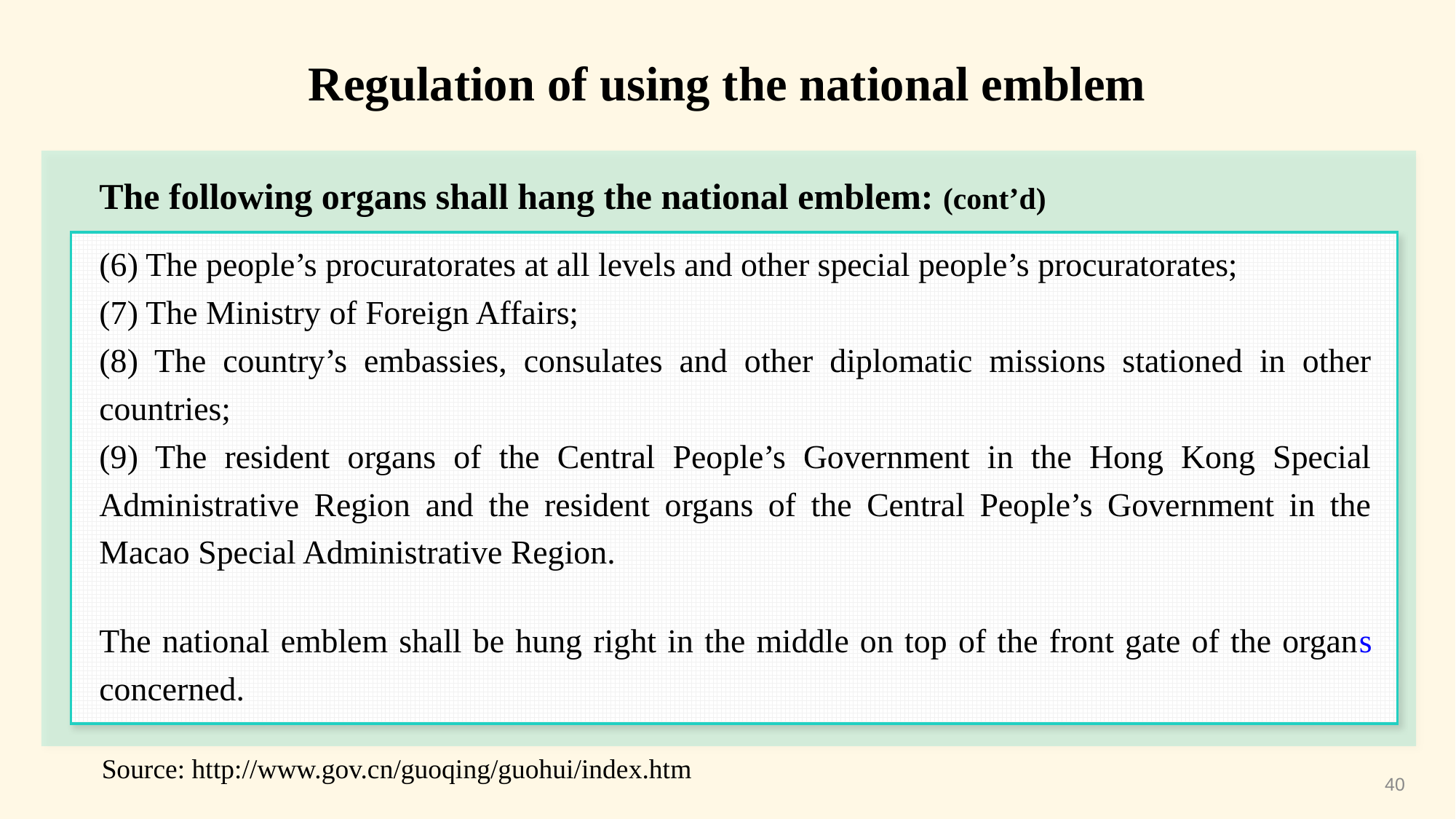

Regulation of using the national emblem

The following organs shall hang the national emblem: (cont’d)
(6) The people’s procuratorates at all levels and other special people’s procuratorates;
(7) The Ministry of Foreign Affairs;
(8) The country’s embassies, consulates and other diplomatic missions stationed in other countries;
(9) The resident organs of the Central People’s Government in the Hong Kong Special Administrative Region and the resident organs of the Central People’s Government in the Macao Special Administrative Region.

The national emblem shall be hung right in the middle on top of the front gate of the organs concerned.

Source: http://www.gov.cn/guoqing/guohui/index.htm
40